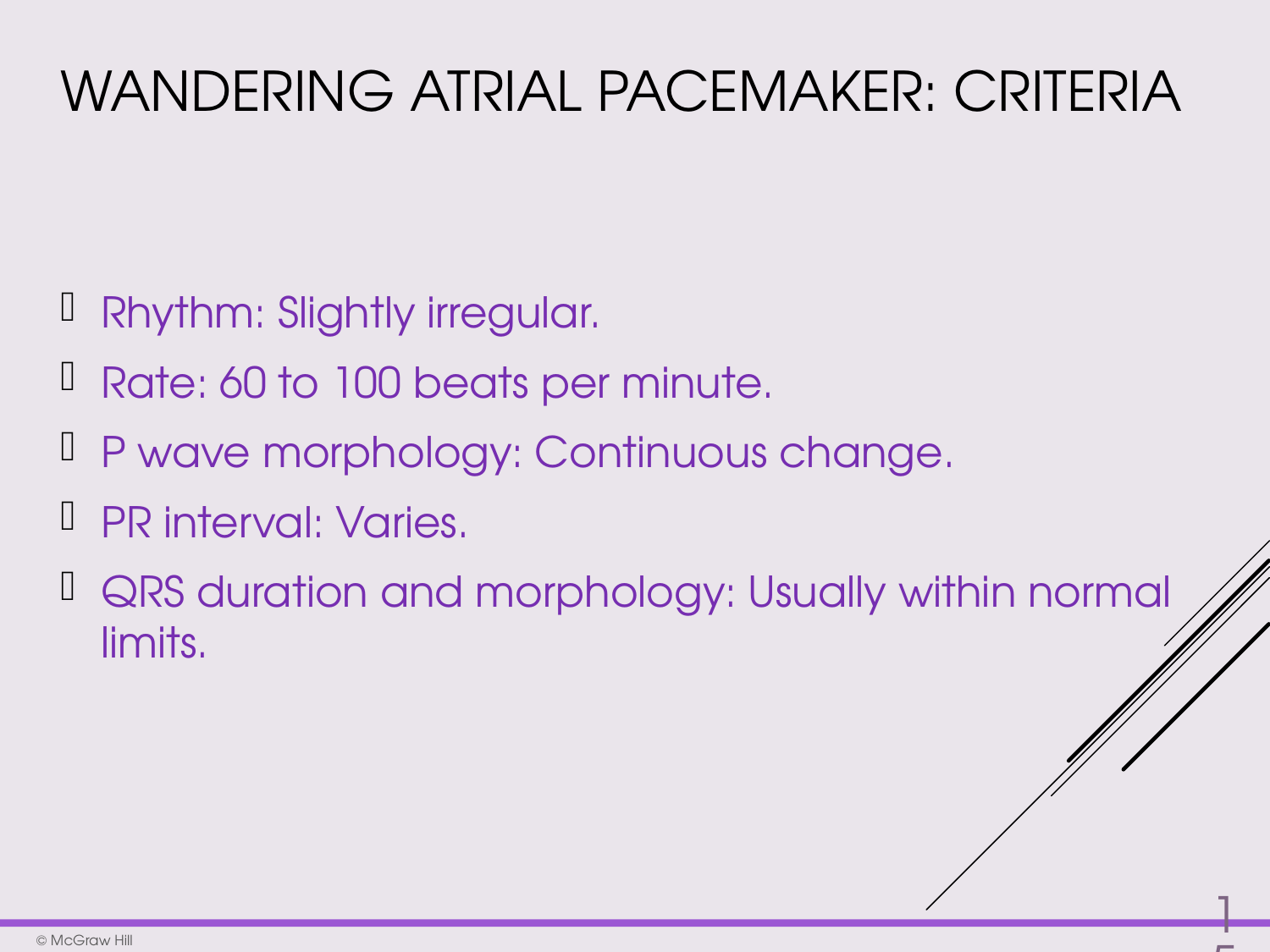

# Wandering Atrial Pacemaker: Criteria
Rhythm: Slightly irregular.
Rate: 60 to 100 beats per minute.
P wave morphology: Continuous change.
P R interval: Varies.
Q R S duration and morphology: Usually within normal limits.
15